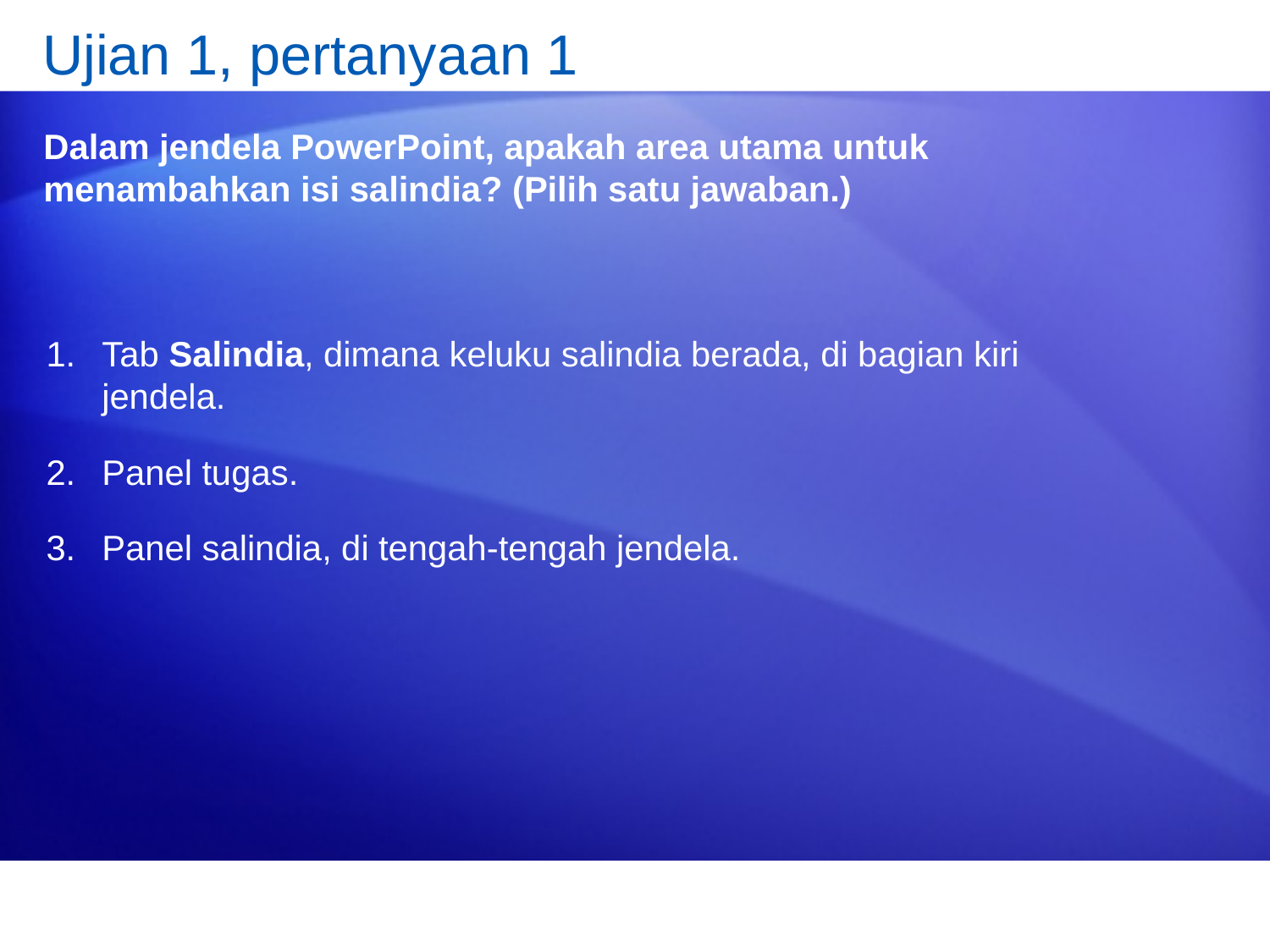

# Ujian 1, pertanyaan 1
Dalam jendela PowerPoint, apakah area utama untuk menambahkan isi salindia? (Pilih satu jawaban.)
Tab Salindia, dimana keluku salindia berada, di bagian kiri jendela.
Panel tugas.
Panel salindia, di tengah-tengah jendela.